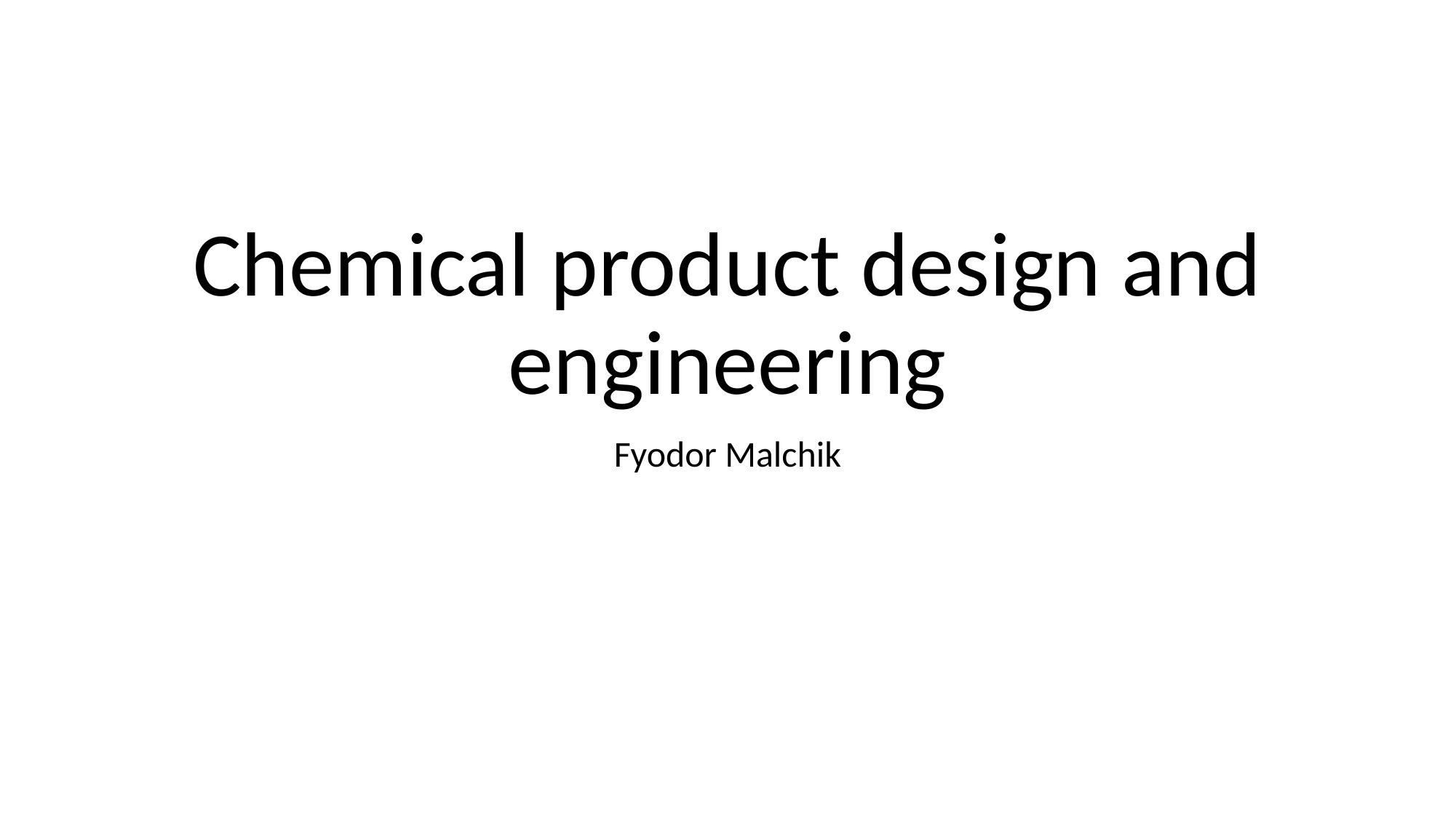

# Chemical product design and engineering
Fyodor Malchik